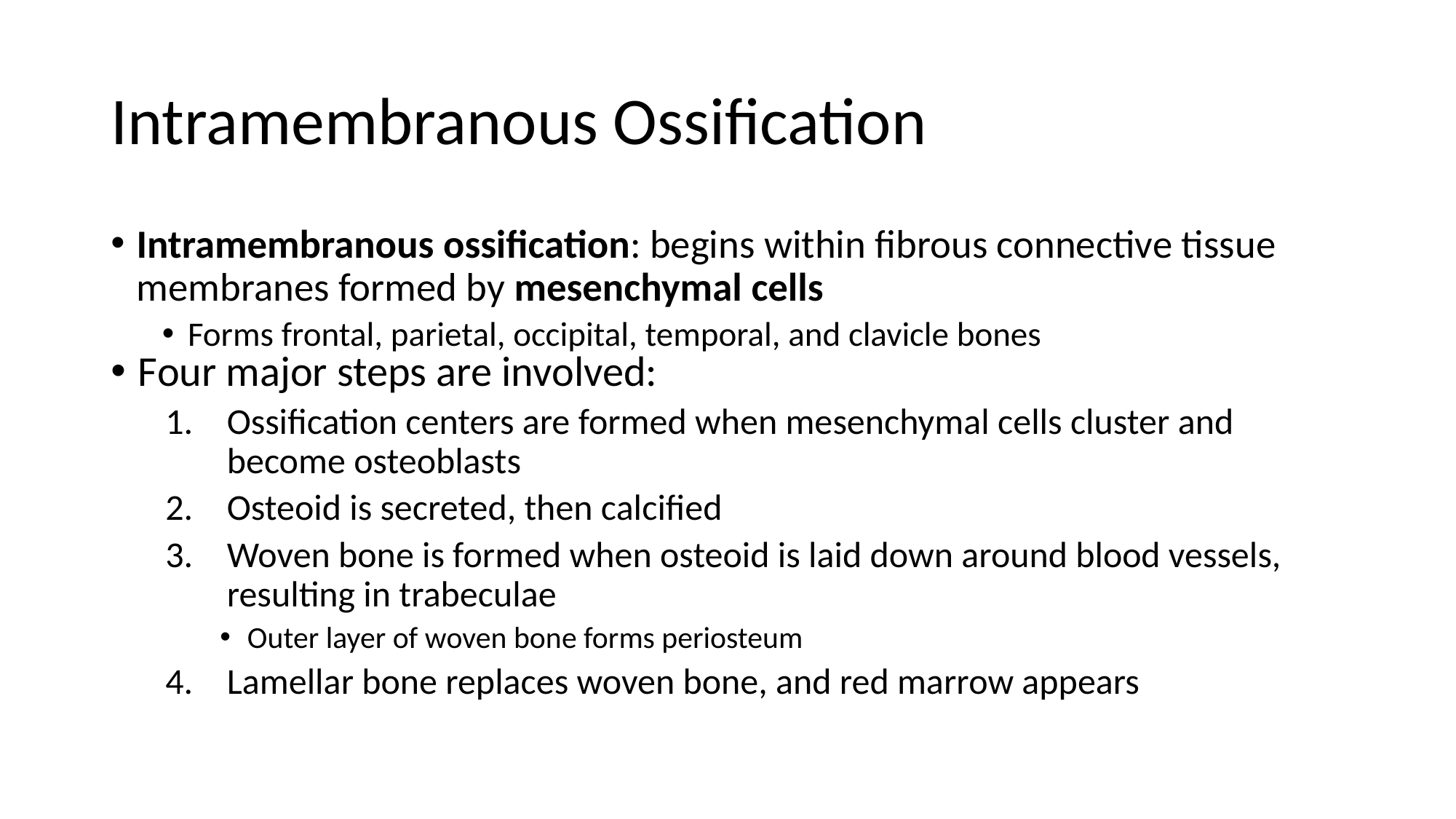

# Intramembranous Ossification
Intramembranous ossification: begins within fibrous connective tissue membranes formed by mesenchymal cells
Forms frontal, parietal, occipital, temporal, and clavicle bones
Four major steps are involved:
Ossification centers are formed when mesenchymal cells cluster and become osteoblasts
Osteoid is secreted, then calcified
Woven bone is formed when osteoid is laid down around blood vessels, resulting in trabeculae
Outer layer of woven bone forms periosteum
Lamellar bone replaces woven bone, and red marrow appears